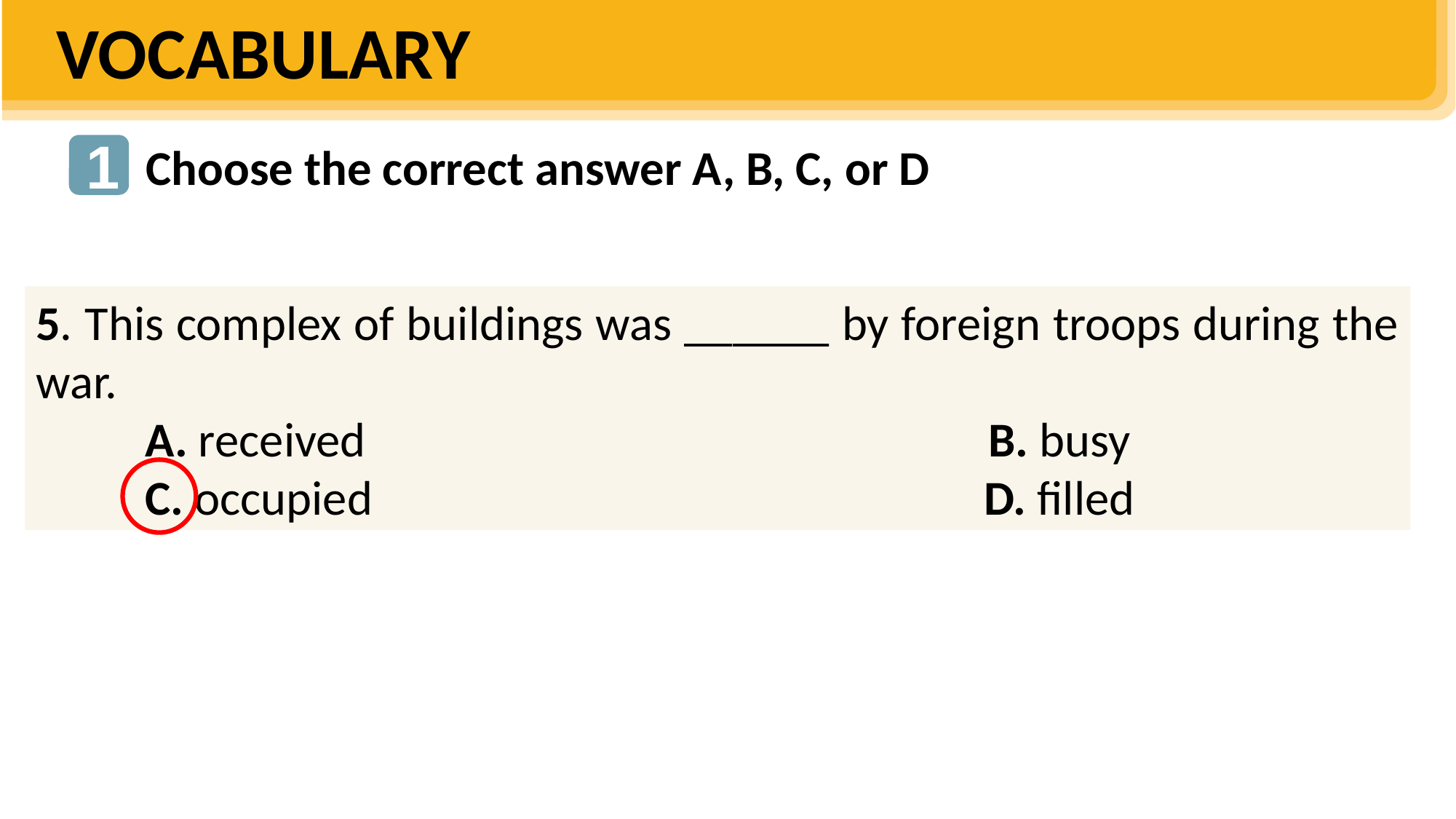

VOCABULARY
1
Choose the correct answer A, B, C, or D

5. This complex of buildings was ______ by foreign troops during the war.
          A. received                                                         B. busy
          C. occupied                                                        D. filled